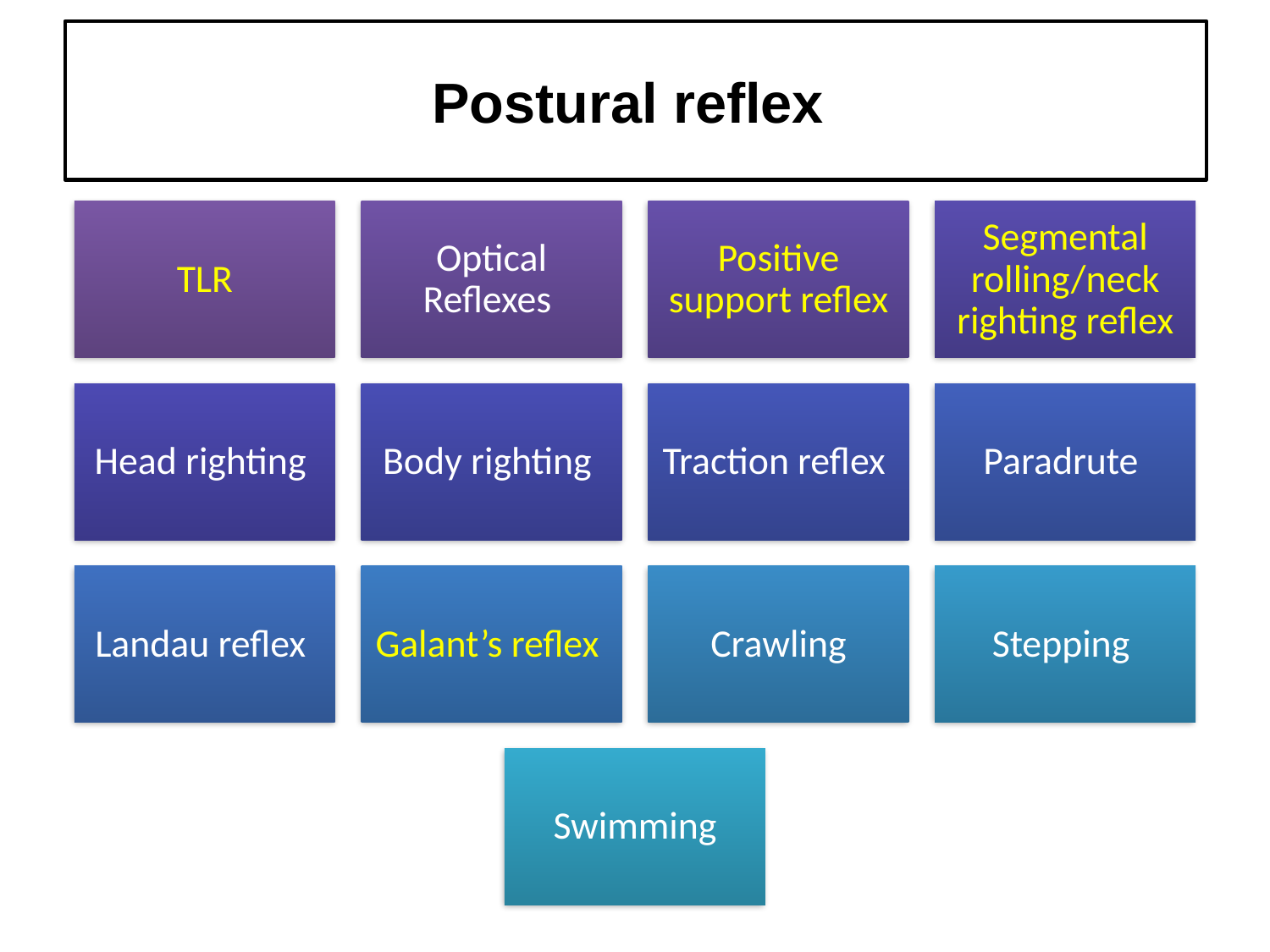

# Postural reflex

TLR

Optical Reflexes

Positive support reflex

Segmental rolling/neck righting reflex

Head righting

Body righting

Traction reflex

Paradrute

Landau reflex

Galant’s reflex

Crawling

Stepping

Swimming